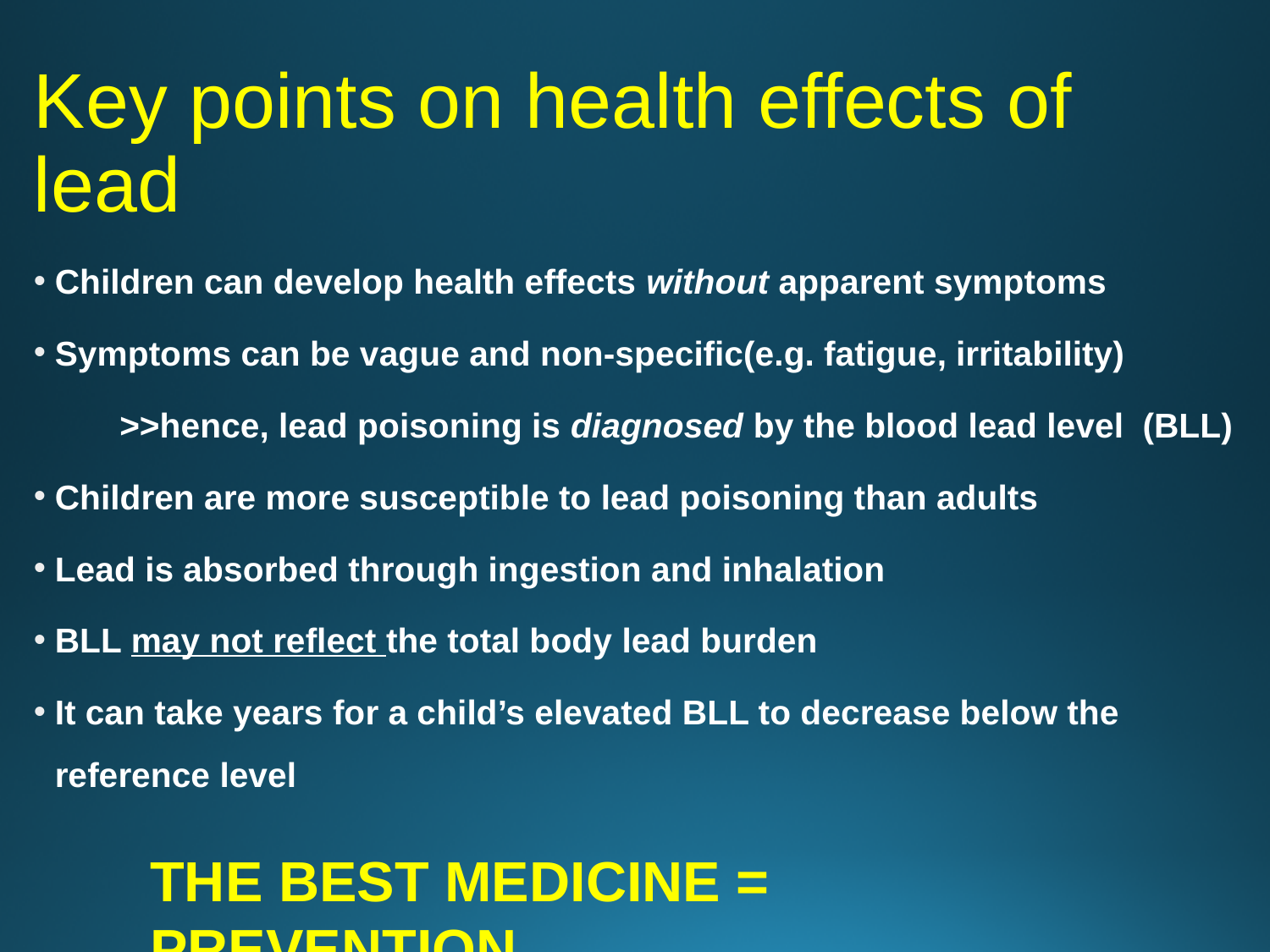

# Key points on health effects of lead
Children can develop health effects without apparent symptoms
Symptoms can be vague and non-specific(e.g. fatigue, irritability)
         >>hence, lead poisoning is diagnosed by the blood lead level  (BLL)
Children are more susceptible to lead poisoning than adults
Lead is absorbed through ingestion and inhalation
BLL may not reflect the total body lead burden
It can take years for a child’s elevated BLL to decrease below the reference level

THE BEST MEDICINE = PREVENTION